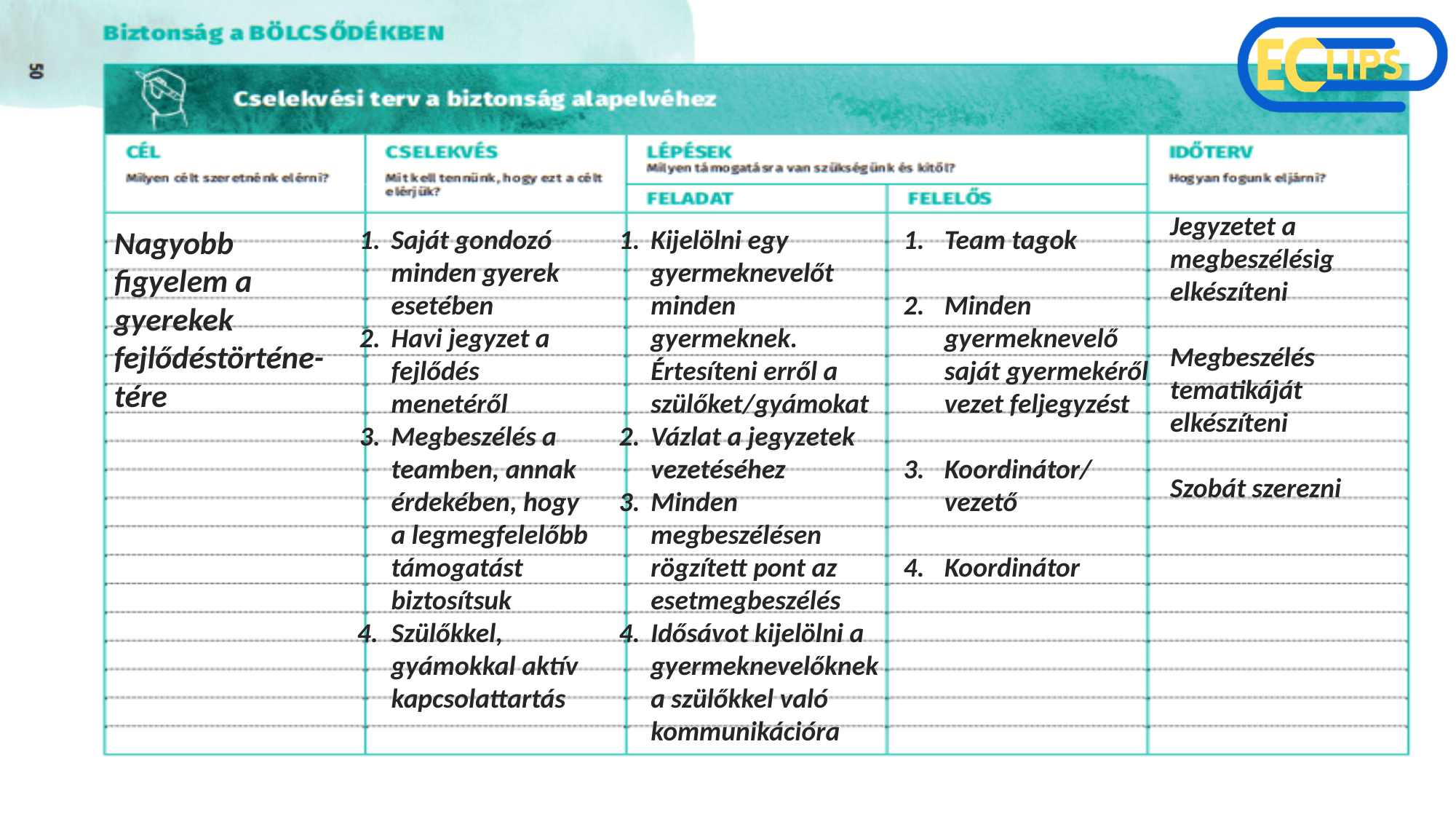

Jegyzetet a megbeszélésig elkészíteni

Megbeszélés tematikáját elkészíteni

Szobát szerezni
Kijelölni egy gyermeknevelőt minden gyermeknek. Értesíteni erről a szülőket/gyámokat
Vázlat a jegyzetek vezetéséhez
Minden megbeszélésen rögzített pont az esetmegbeszélés
Idősávot kijelölni a gyermeknevelőknek a szülőkkel való kommunikációra
Nagyobb figyelem a gyerekek fejlődéstörténe-tére
Saját gondozó minden gyerek esetében
Havi jegyzet a fejlődés menetéről
Megbeszélés a teamben, annak érdekében, hogy a legmegfelelőbb támogatást biztosítsuk
Szülőkkel, gyámokkal aktív kapcsolattartás
Team tagok

Minden gyermeknevelő saját gyermekéről vezet feljegyzést

Koordinátor/
vezető

Koordinátor